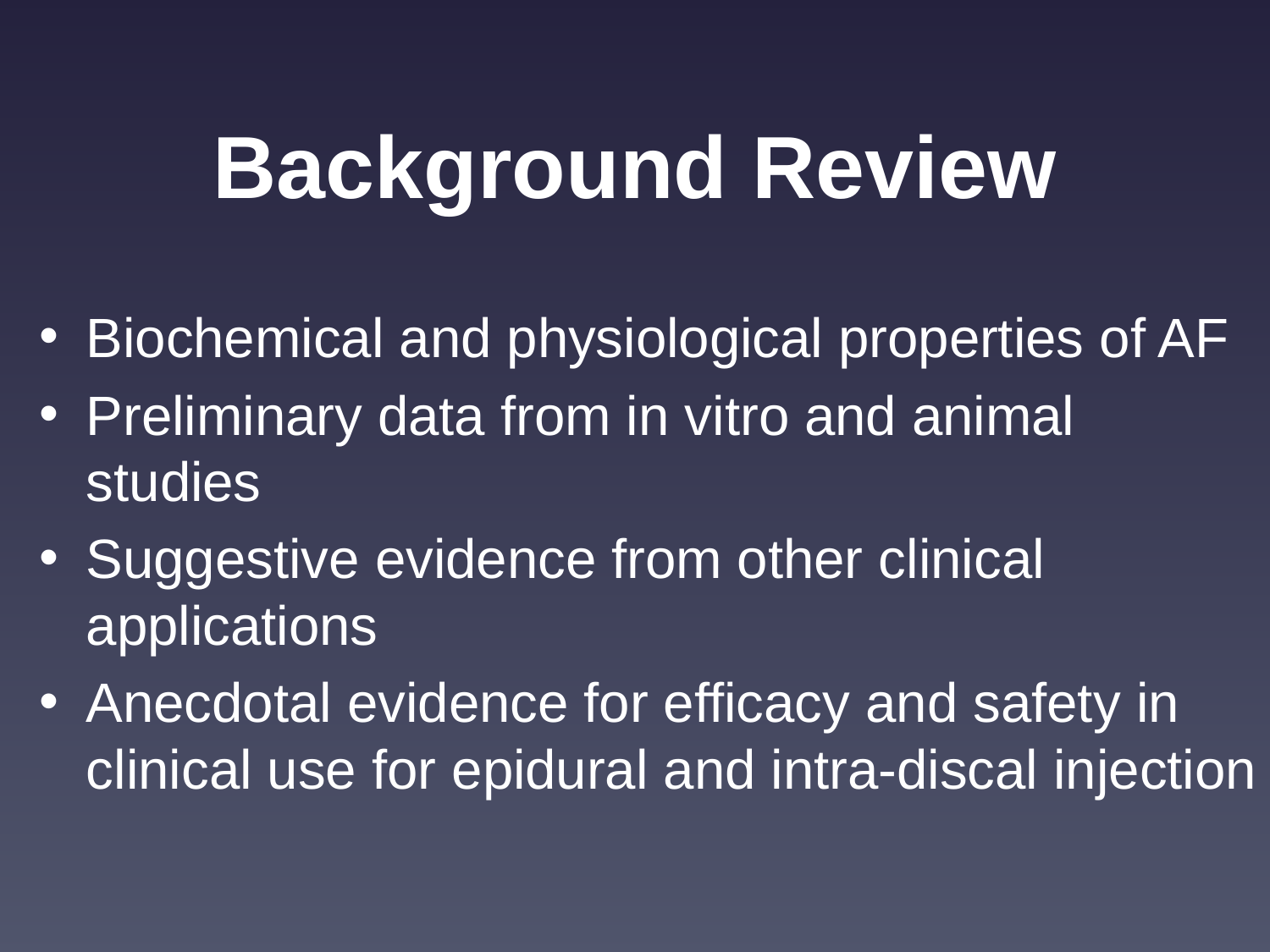

# Background Review
Biochemical and physiological properties of AF
Preliminary data from in vitro and animal studies
Suggestive evidence from other clinical applications
Anecdotal evidence for efficacy and safety in clinical use for epidural and intra-discal injection